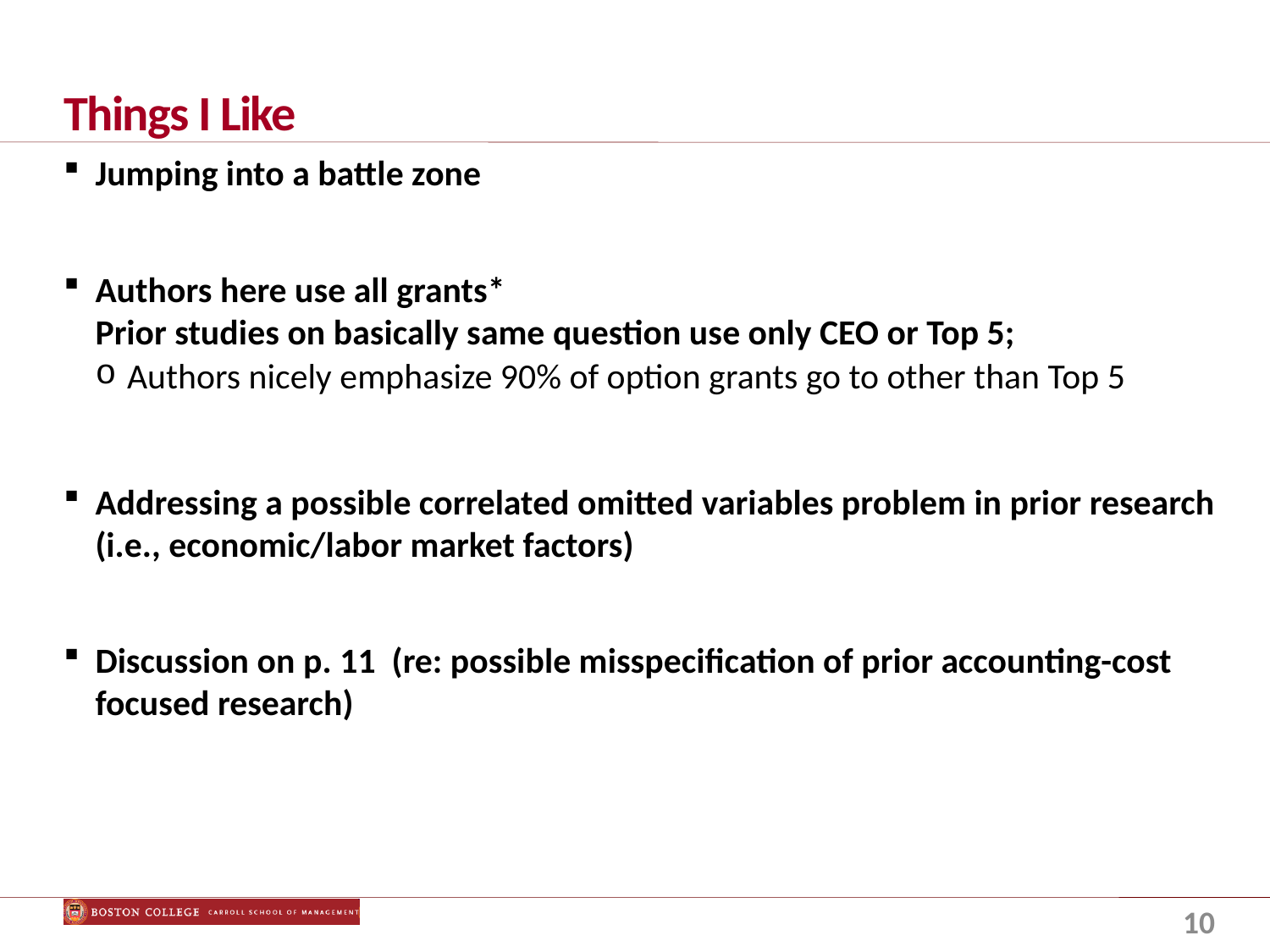

# Things I Like
Jumping into a battle zone

Authors here use all grants*
Prior studies on basically same question use only CEO or Top 5;
Authors nicely emphasize 90% of option grants go to other than Top 5

Addressing a possible correlated omitted variables problem in prior research (i.e., economic/labor market factors)

Discussion on p. 11  (re: possible misspecification of prior accounting-cost focused research)
10